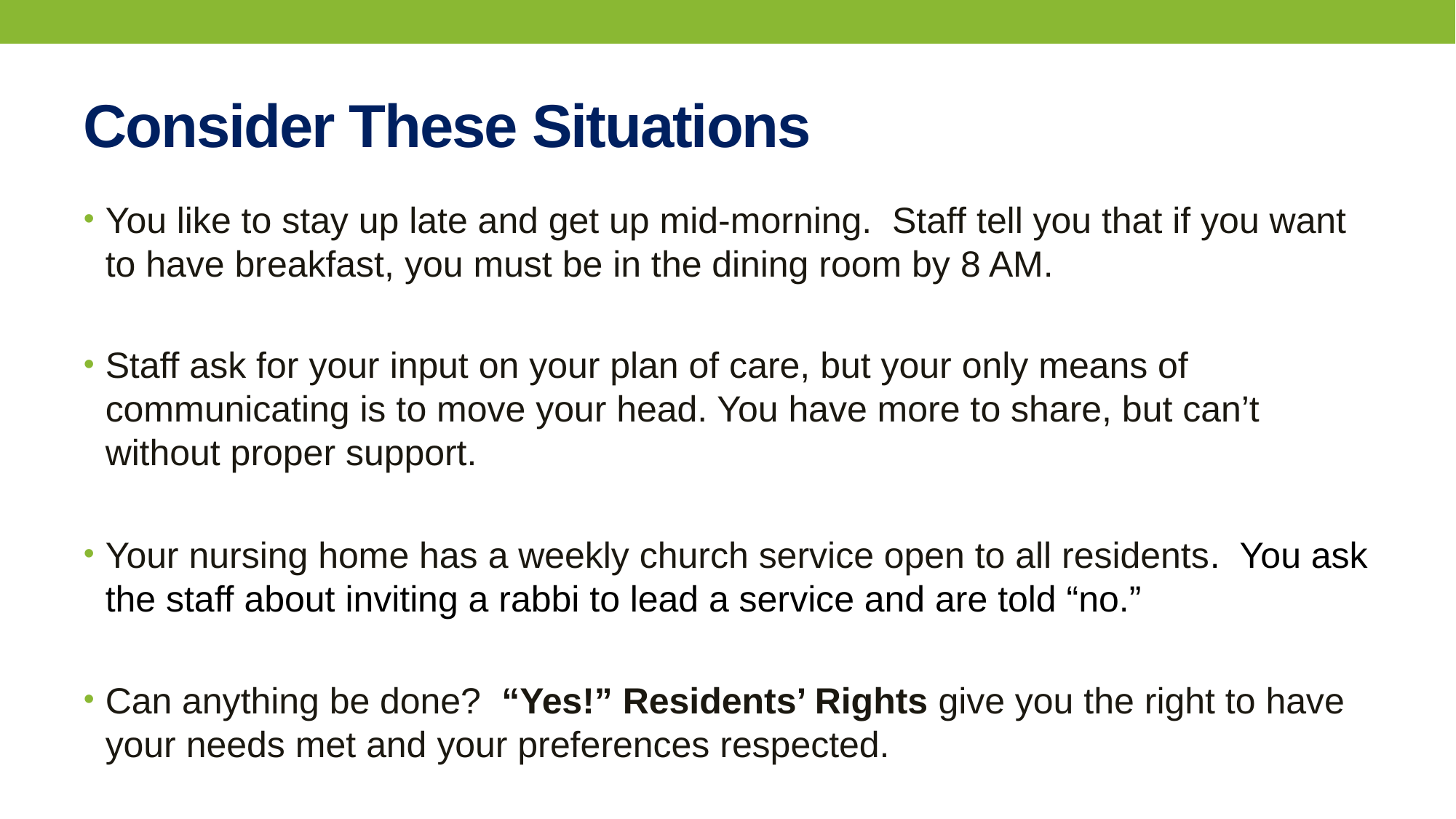

# Consider These Situations
You like to stay up late and get up mid-morning.  Staff tell you that if you want to have breakfast, you must be in the dining room by 8 AM.

Staff ask for your input on your plan of care, but your only means of communicating is to move your head. You have more to share, but can’t without proper support.

Your nursing home has a weekly church service open to all residents.  You ask the staff about inviting a rabbi to lead a service and are told “no.”

Can anything be done?  “Yes!” Residents’ Rights give you the right to have your needs met and your preferences respected.